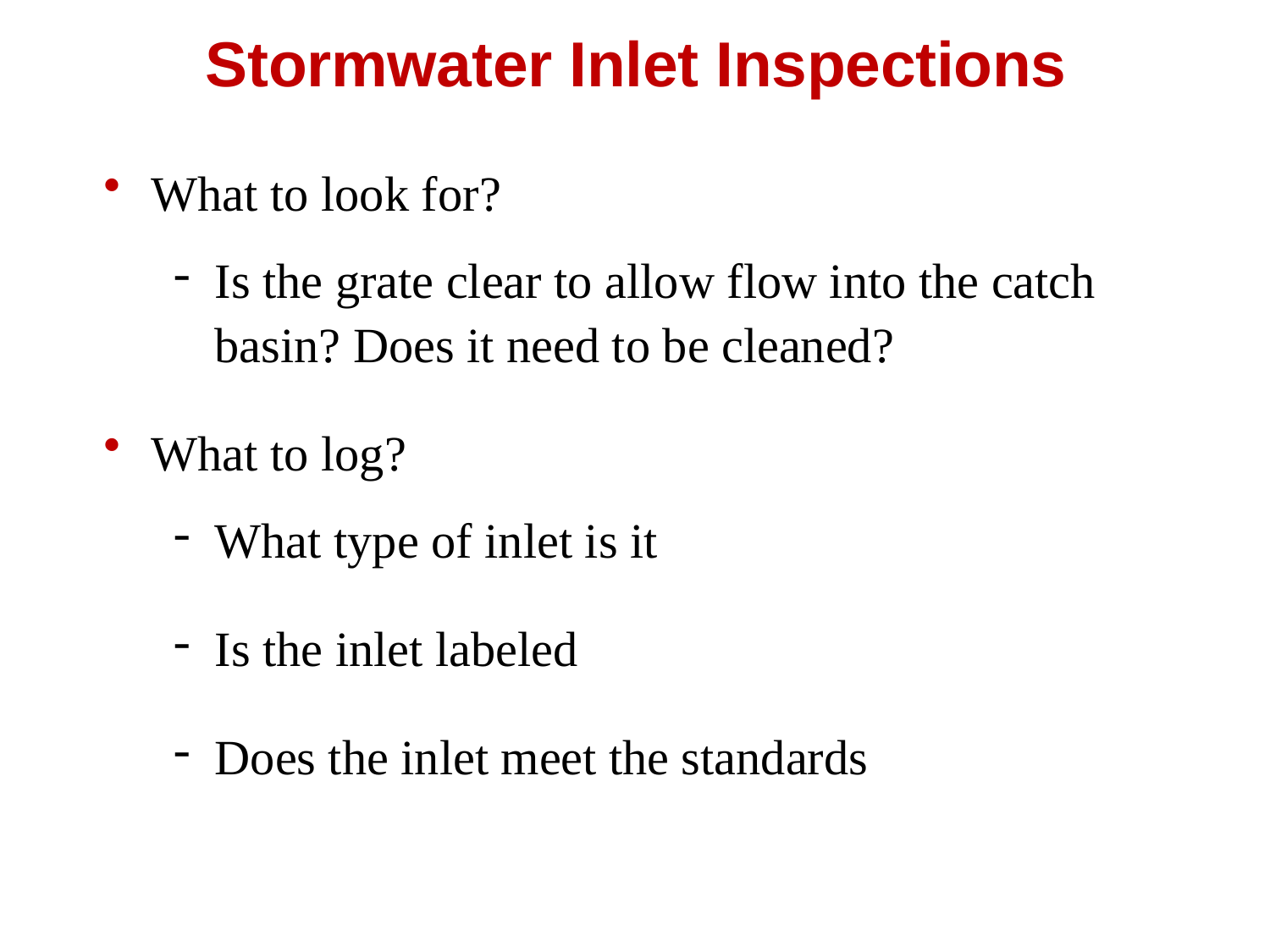

# Stormwater Inlet Inspections
What to look for?
Is the grate clear to allow flow into the catch basin? Does it need to be cleaned?
What to log?
What type of inlet is it
Is the inlet labeled
Does the inlet meet the standards